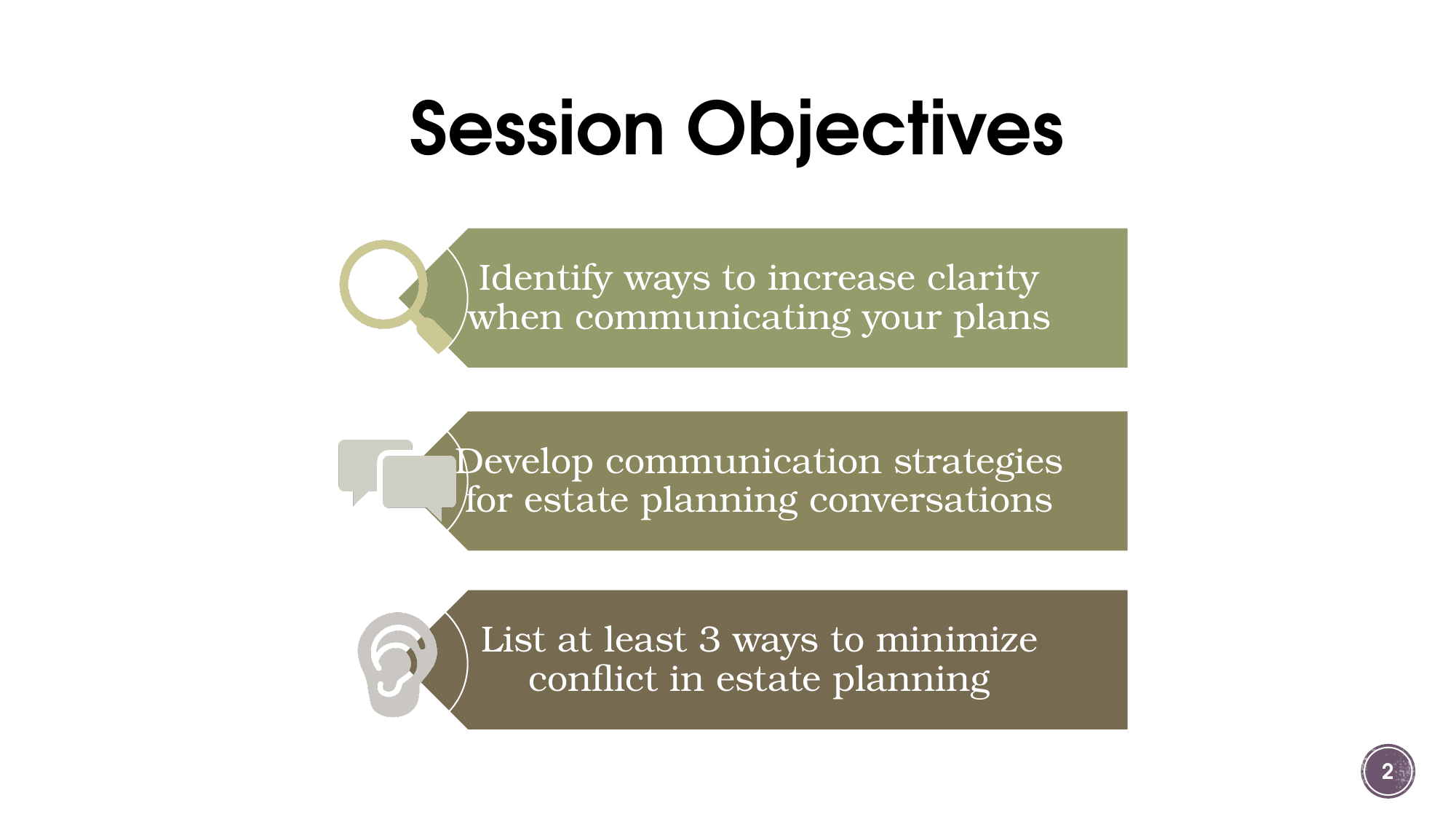

# Session Objectives
Identify ways to increase clarity when communicating your plans
Develop communication strategies for estate planning conversations
List at least 3 ways to minimize conflict in estate planning
2